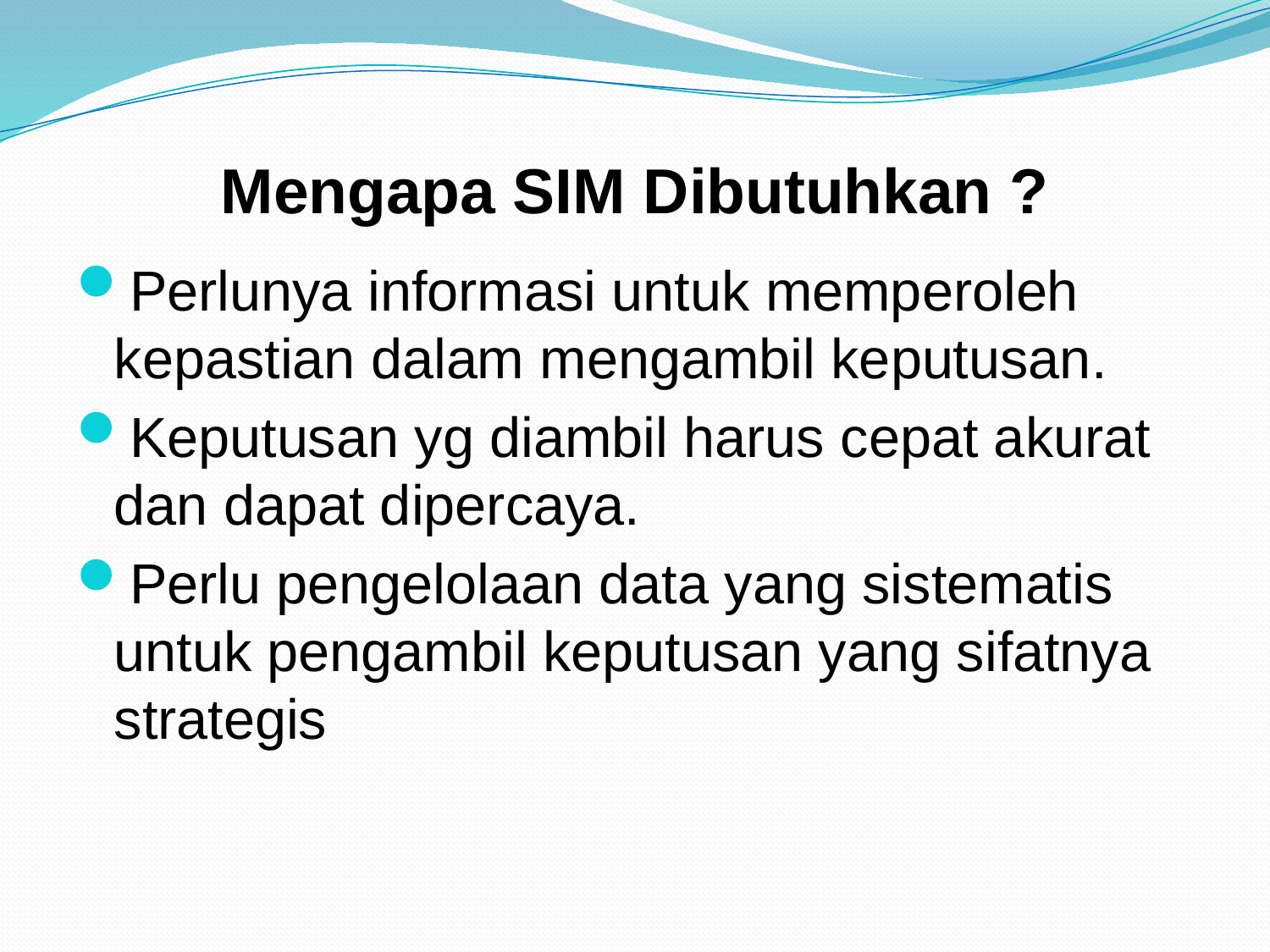

# Mengapa SIM Dibutuhkan ?
Perlunya informasi untuk memperoleh kepastian dalam mengambil keputusan.
Keputusan yg diambil harus cepat akurat dan dapat dipercaya.
Perlu pengelolaan data yang sistematis untuk pengambil keputusan yang sifatnya strategis